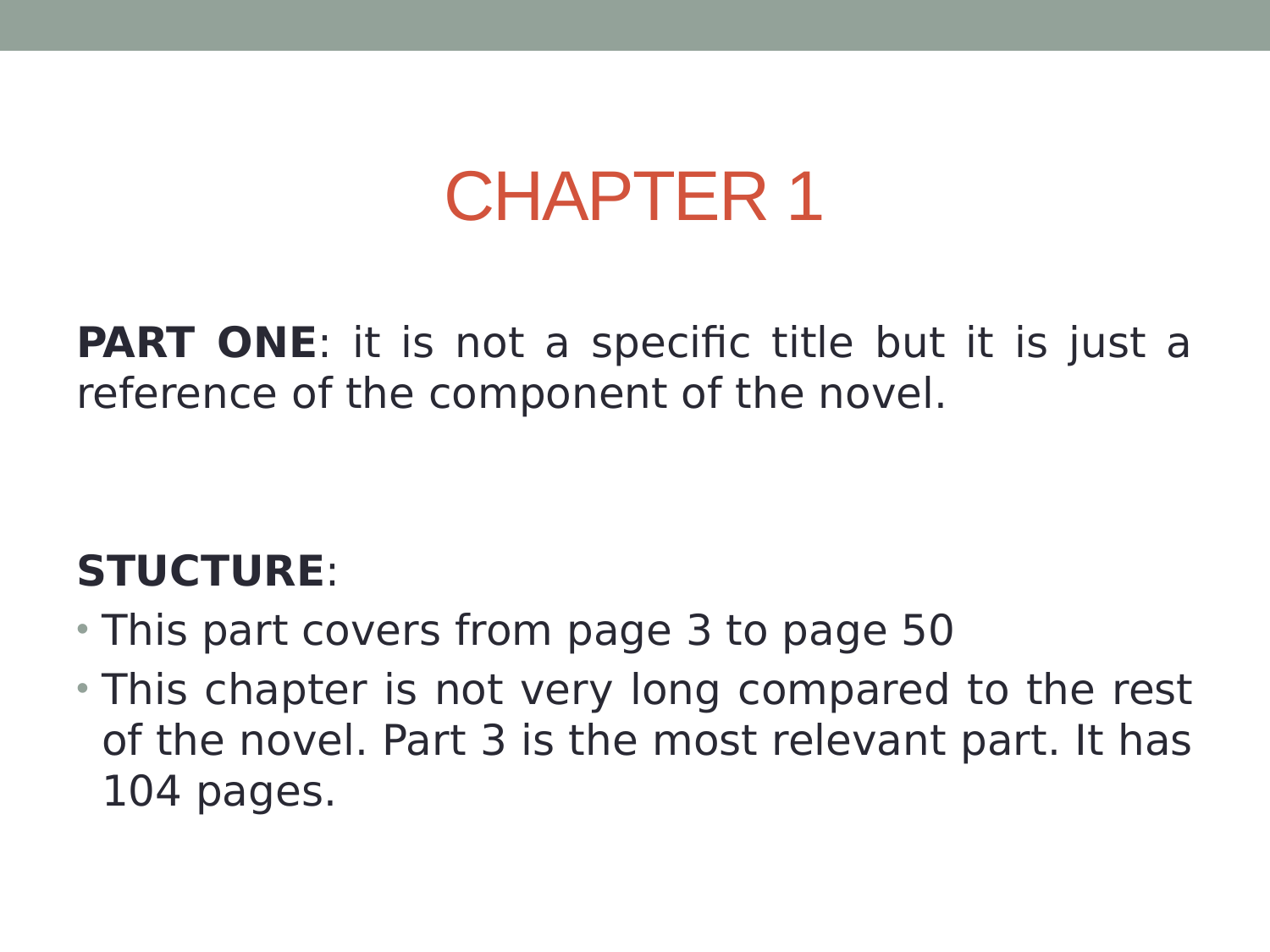

# CHAPTER 1

PART ONE: it is not a specific title but it is just a reference of the component of the novel.

STUCTURE:
This part covers from page 3 to page 50
This chapter is not very long compared to the rest of the novel. Part 3 is the most relevant part. It has 104 pages.